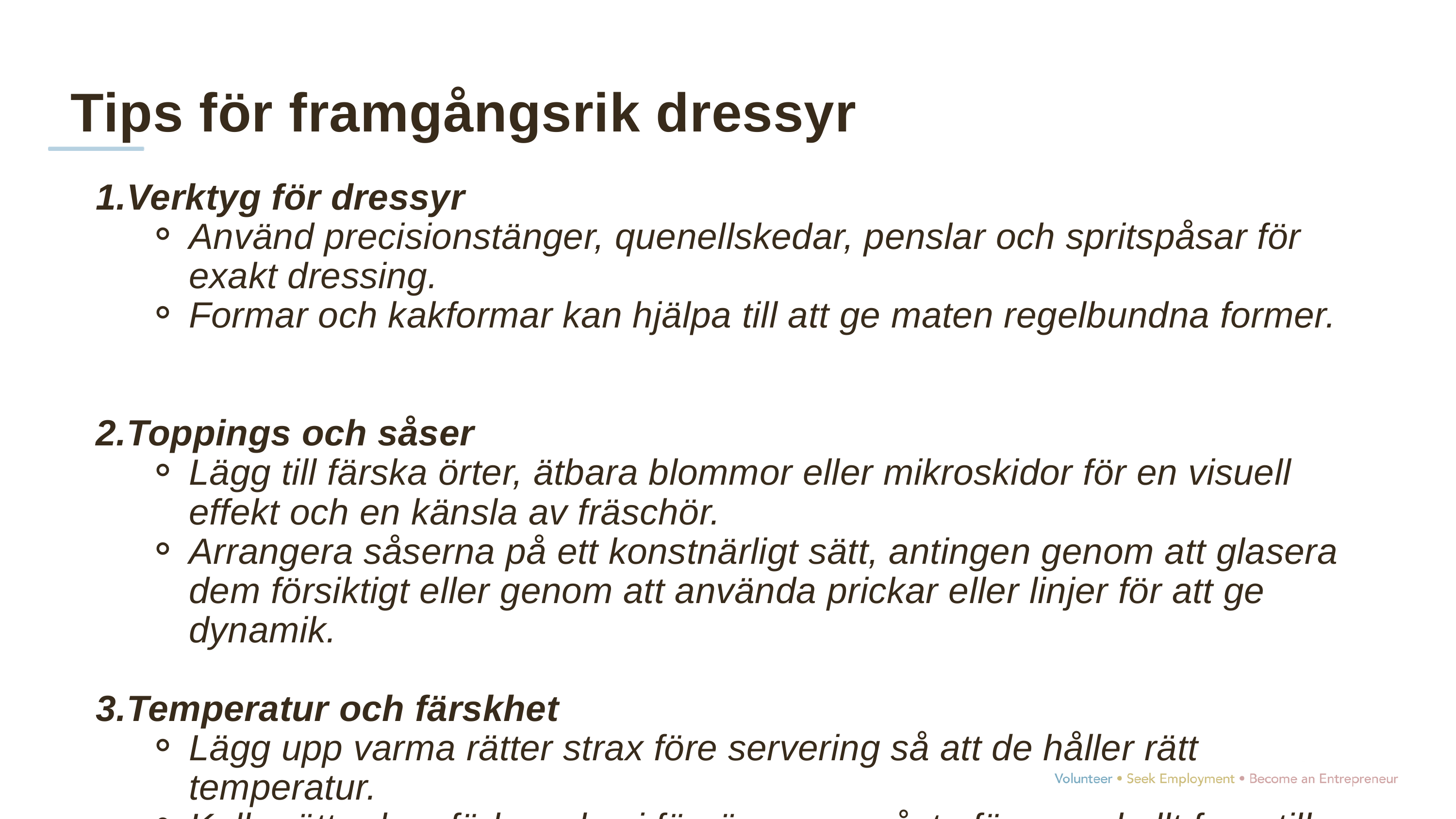

Tips för framgångsrik dressyr

Verktyg för dressyr
Använd precisionstänger, quenellskedar, penslar och spritspåsar för exakt dressing.
Formar och kakformar kan hjälpa till att ge maten regelbundna former.

Toppings och såser
Lägg till färska örter, ätbara blommor eller mikroskidor för en visuell effekt och en känsla av fräschör.
Arrangera såserna på ett konstnärligt sätt, antingen genom att glasera dem försiktigt eller genom att använda prickar eller linjer för att ge dynamik.

Temperatur och färskhet
Lägg upp varma rätter strax före servering så att de håller rätt temperatur.
Kalla rätter kan förberedas i förväg, men måste förvaras kallt fram till servering.